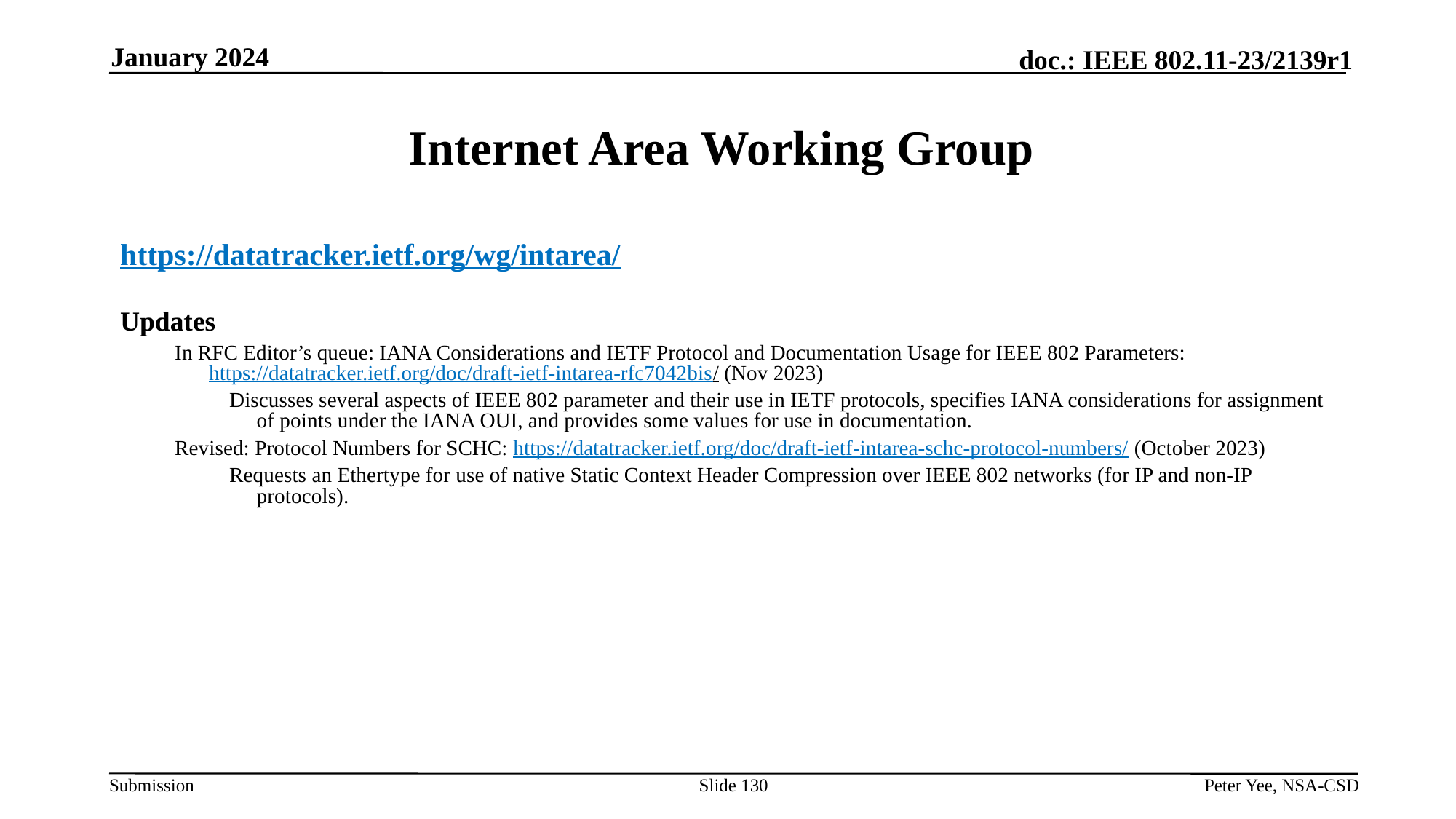

January 2024
# Internet Area Working Group
https://datatracker.ietf.org/wg/intarea/

Updates
In RFC Editor’s queue: IANA Considerations and IETF Protocol and Documentation Usage for IEEE 802 Parameters: https://datatracker.ietf.org/doc/draft-ietf-intarea-rfc7042bis/ (Nov 2023)
Discusses several aspects of IEEE 802 parameter and their use in IETF protocols, specifies IANA considerations for assignment of points under the IANA OUI, and provides some values for use in documentation.
Revised: Protocol Numbers for SCHC: https://datatracker.ietf.org/doc/draft-ietf-intarea-schc-protocol-numbers/ (October 2023)
Requests an Ethertype for use of native Static Context Header Compression over IEEE 802 networks (for IP and non-IP protocols).
Slide 130
Peter Yee, NSA-CSD